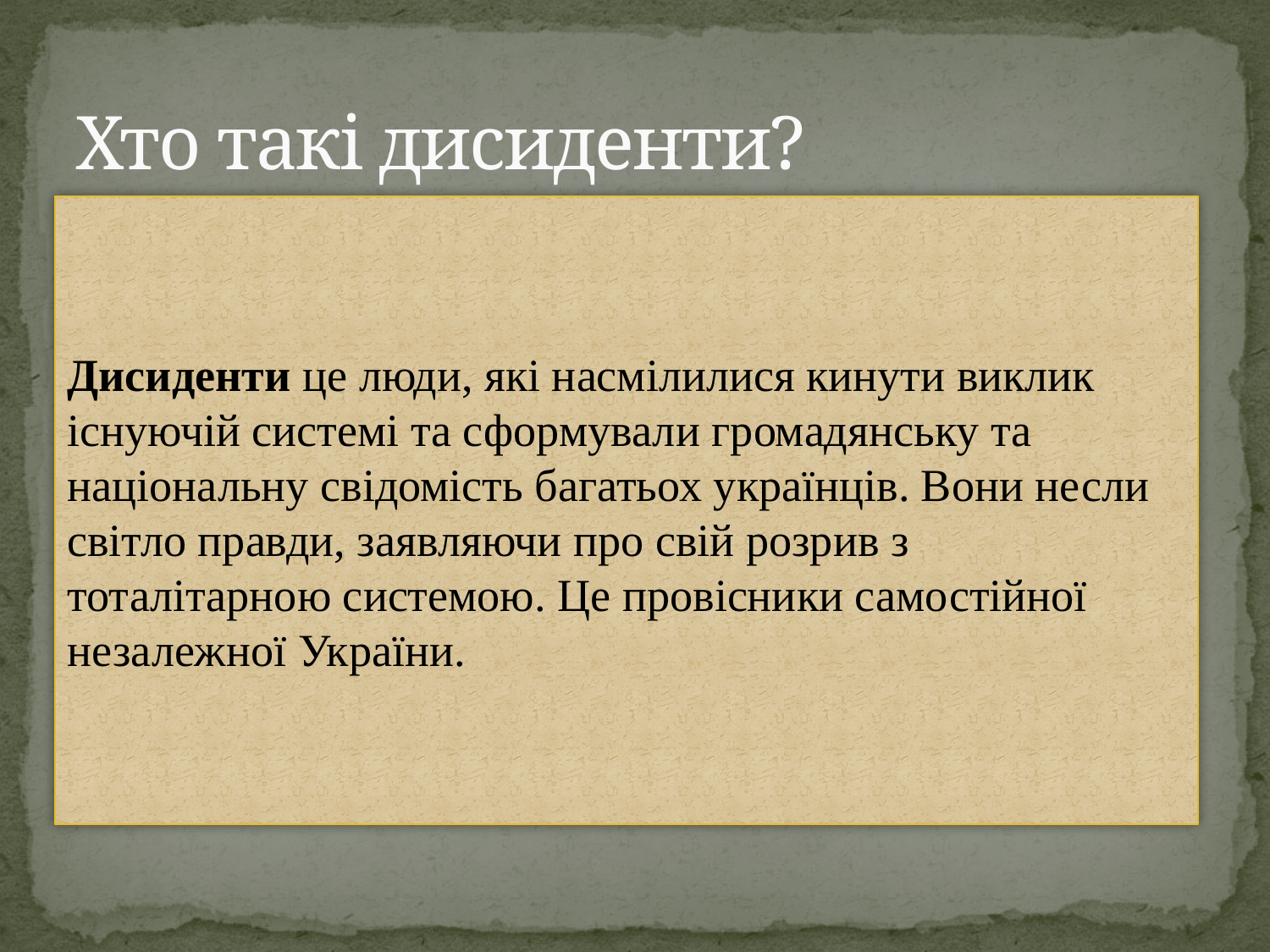

# Хто такі дисиденти?
Дисиденти це люди, які насмілилися кинути виклик існуючій системі та сформували громадянську та національну свідомість багатьох українців. Вони несли світло правди, заявляючи про свій розрив з тоталітарною системою. Це провісники самостійної незалежної України.